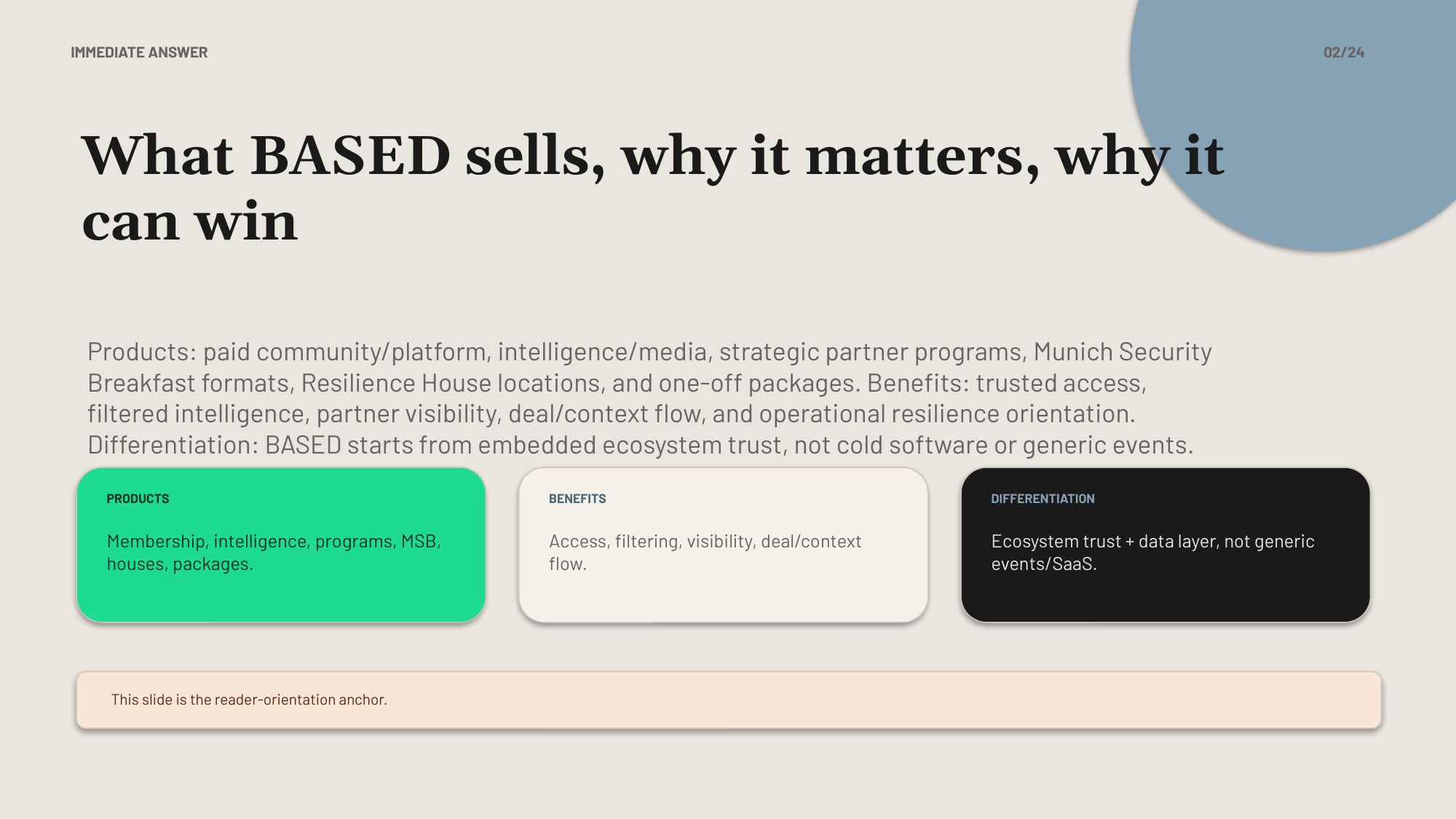

IMMEDIATE ANSWER
02/24
What BASED sells, why it matters, why it can win
Products: paid community/platform, intelligence/media, strategic partner programs, Munich Security Breakfast formats, Resilience House locations, and one-off packages. Benefits: trusted access, filtered intelligence, partner visibility, deal/context flow, and operational resilience orientation. Differentiation: BASED starts from embedded ecosystem trust, not cold software or generic events.

PRODUCTS
BENEFITS
DIFFERENTIATION
Membership, intelligence, programs, MSB, houses, packages.
Access, filtering, visibility, deal/context flow.
Ecosystem trust + data layer, not generic events/SaaS.

This slide is the reader-orientation anchor.